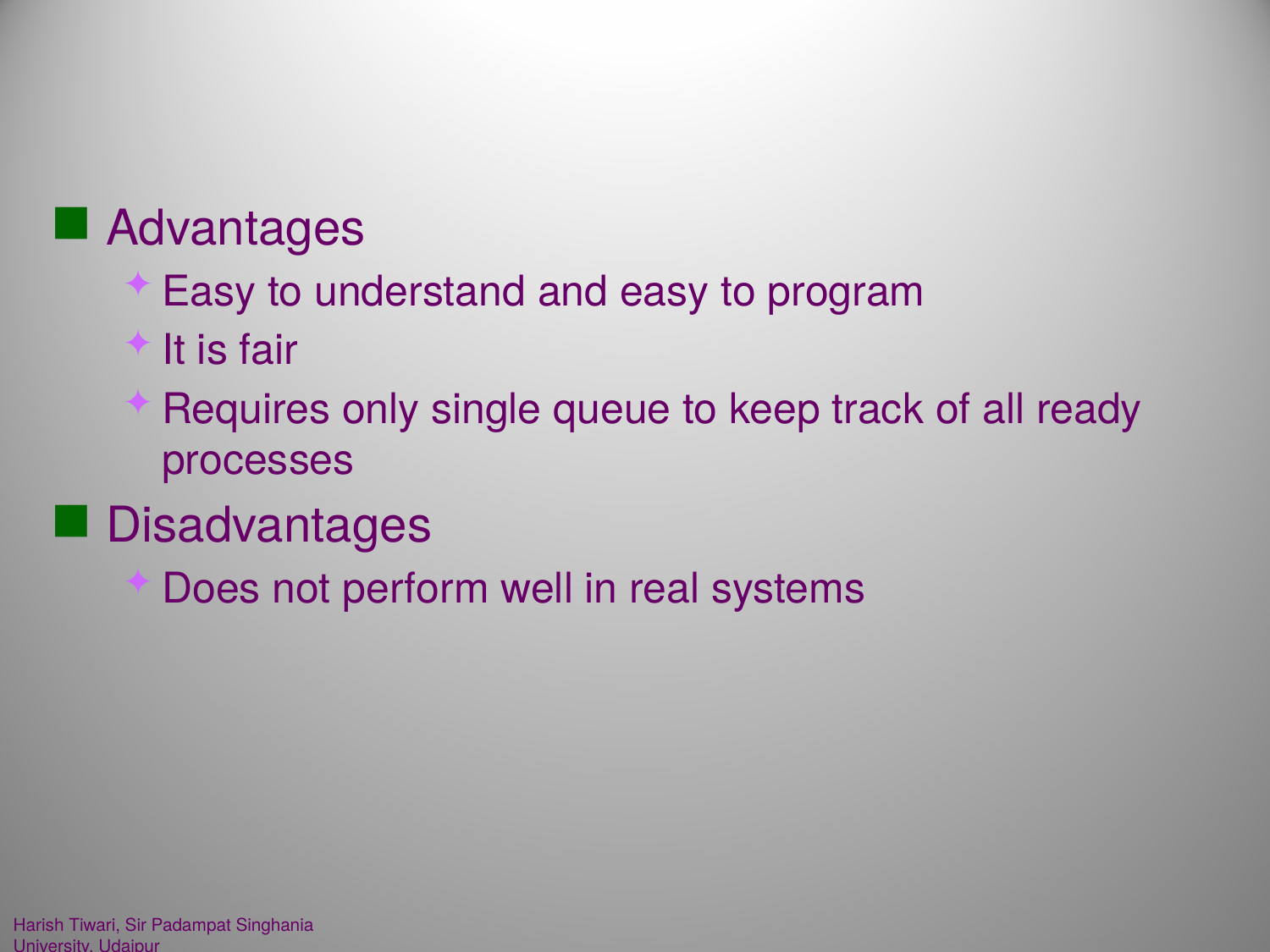

#
Advantages
Easy to understand and easy to program
It is fair
Requires only single queue to keep track of all ready processes
Disadvantages
Does not perform well in real systems

Harish Tiwari, Sir Padampat Singhania University, Udaipur